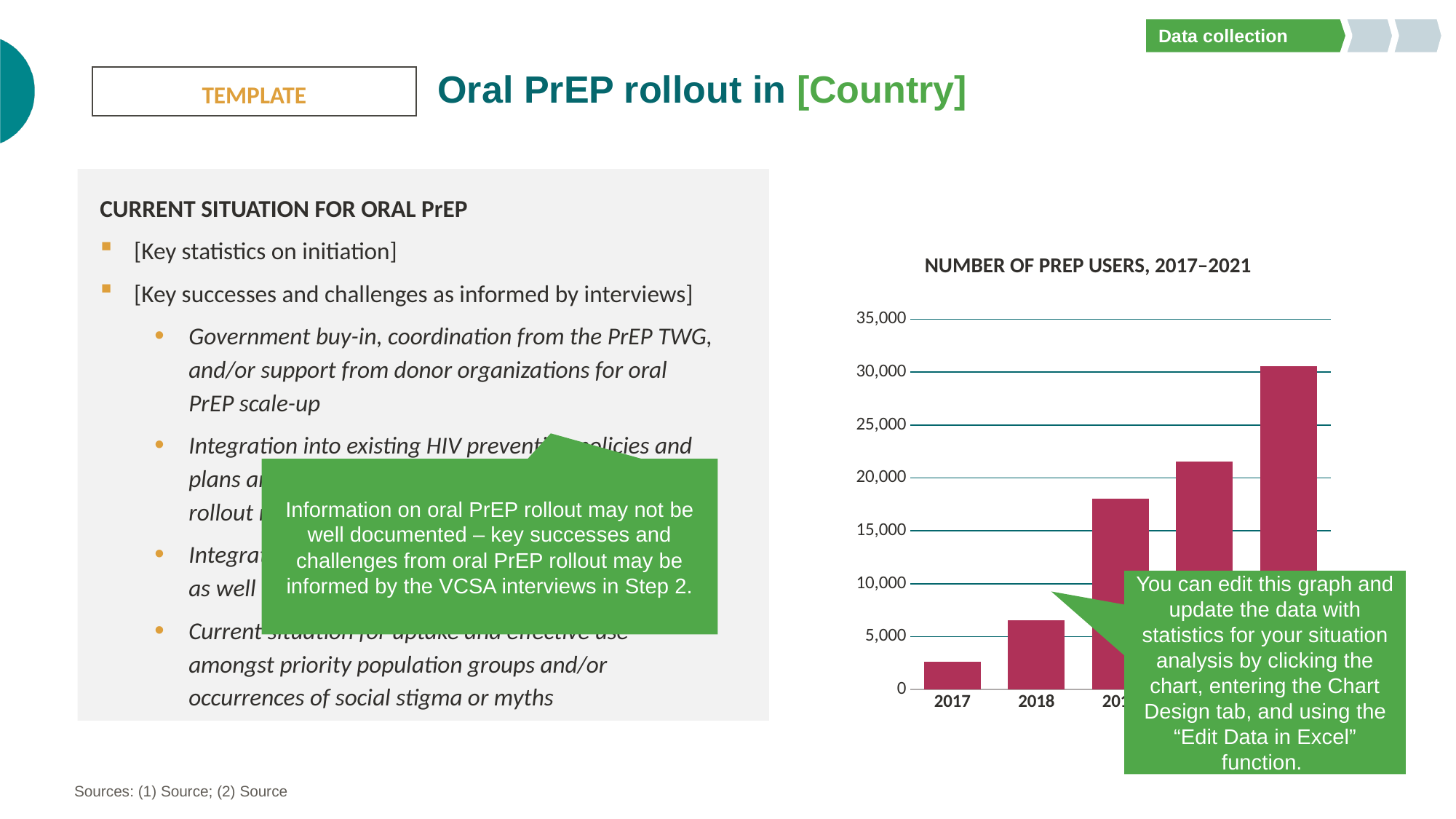

Data collection
# Oral PrEP rollout in [Country]
TEMPLATE

CURRENT SITUATION FOR ORAL PrEP
[Key statistics on initiation]
[Key successes and challenges as informed by interviews]
Government buy-in, coordination from the PrEP TWG, and/or support from donor organizations for oral PrEP scale-up
Integration into existing HIV prevention policies and plans and/or which focus populations oral PrEP rollout reaches
Integration into supply chain and monitoring systems as well as service delivery channels
Current situation for uptake and effective use amongst priority population groups and/or occurrences of social stigma or myths

NUMBER OF PREP USERS, 2017–2021

### Chart

| Category | Series 1 |
|---|---|
| 2017 | 2633.0 |
| 2018 | 6580.0 |
| 2019 | 18035.0 |
| 2020 | 21568.0 |
| 2021 | 30535.0 |
Information on oral PrEP rollout may not be well documented – key successes and challenges from oral PrEP rollout may be informed by the VCSA interviews in Step 2.
You can edit this graph and update the data with statistics for your situation analysis by clicking the chart, entering the Chart Design tab, and using the “Edit Data in Excel” function.
Sources: (1) Source; (2) Source